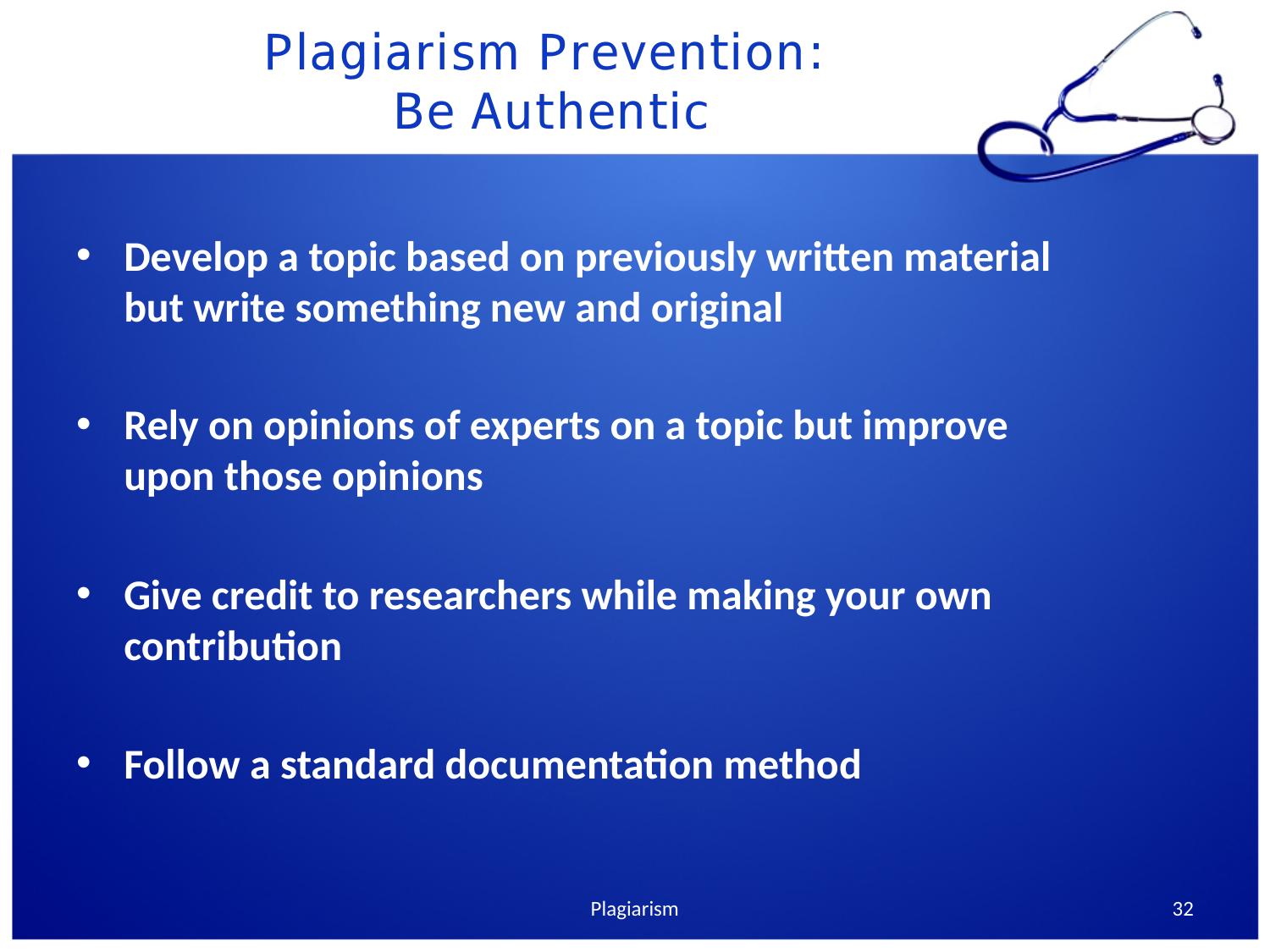

# Plagiarism Prevention: Be Authentic
Develop a topic based on previously written material but write something new and original

Rely on opinions of experts on a topic but improve upon those opinions

Give credit to researchers while making your own contribution

Follow a standard documentation method

Plagiarism
32